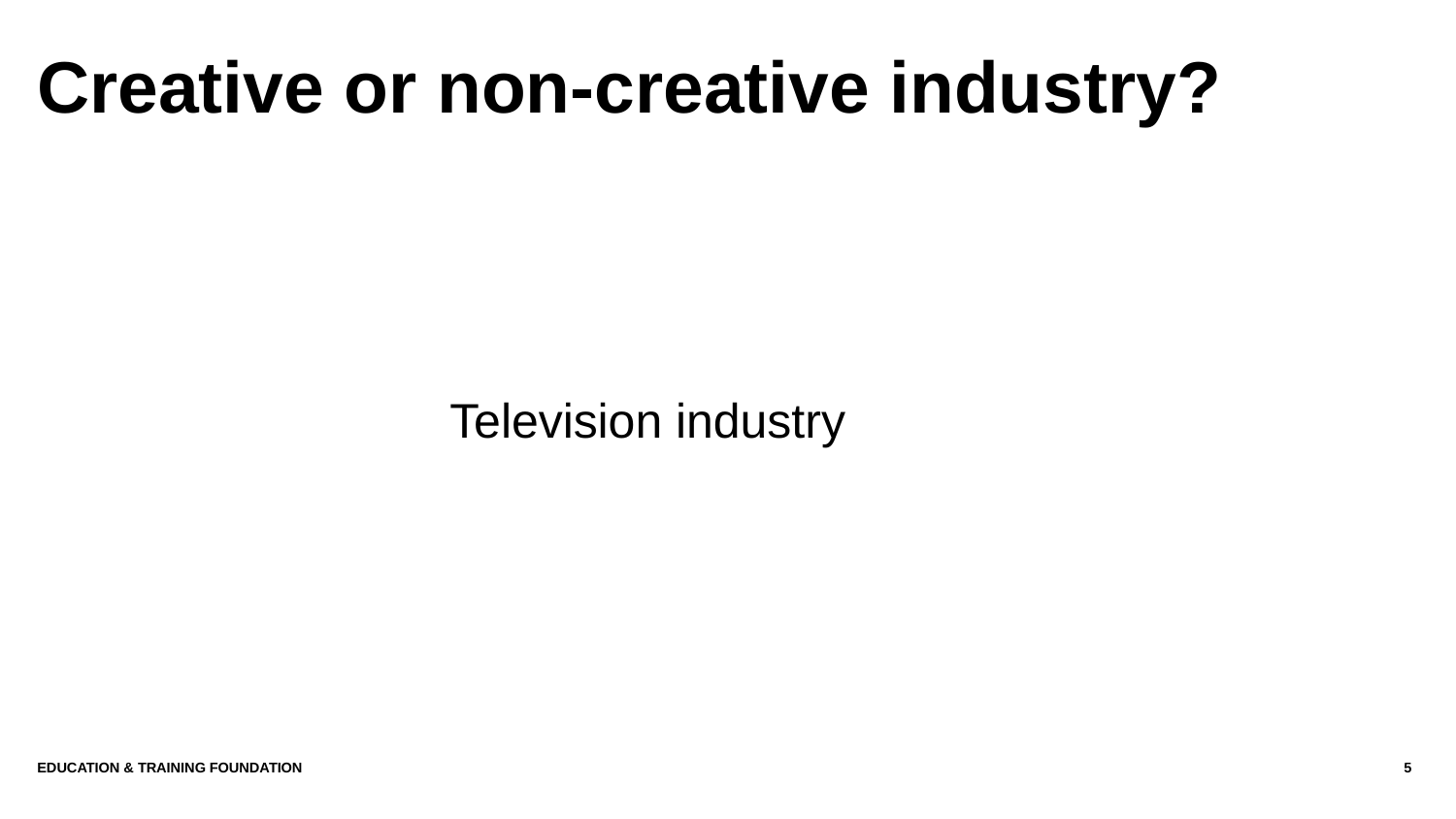

# Creative or non-creative industry?

Television industry
Education & Training Foundation
5